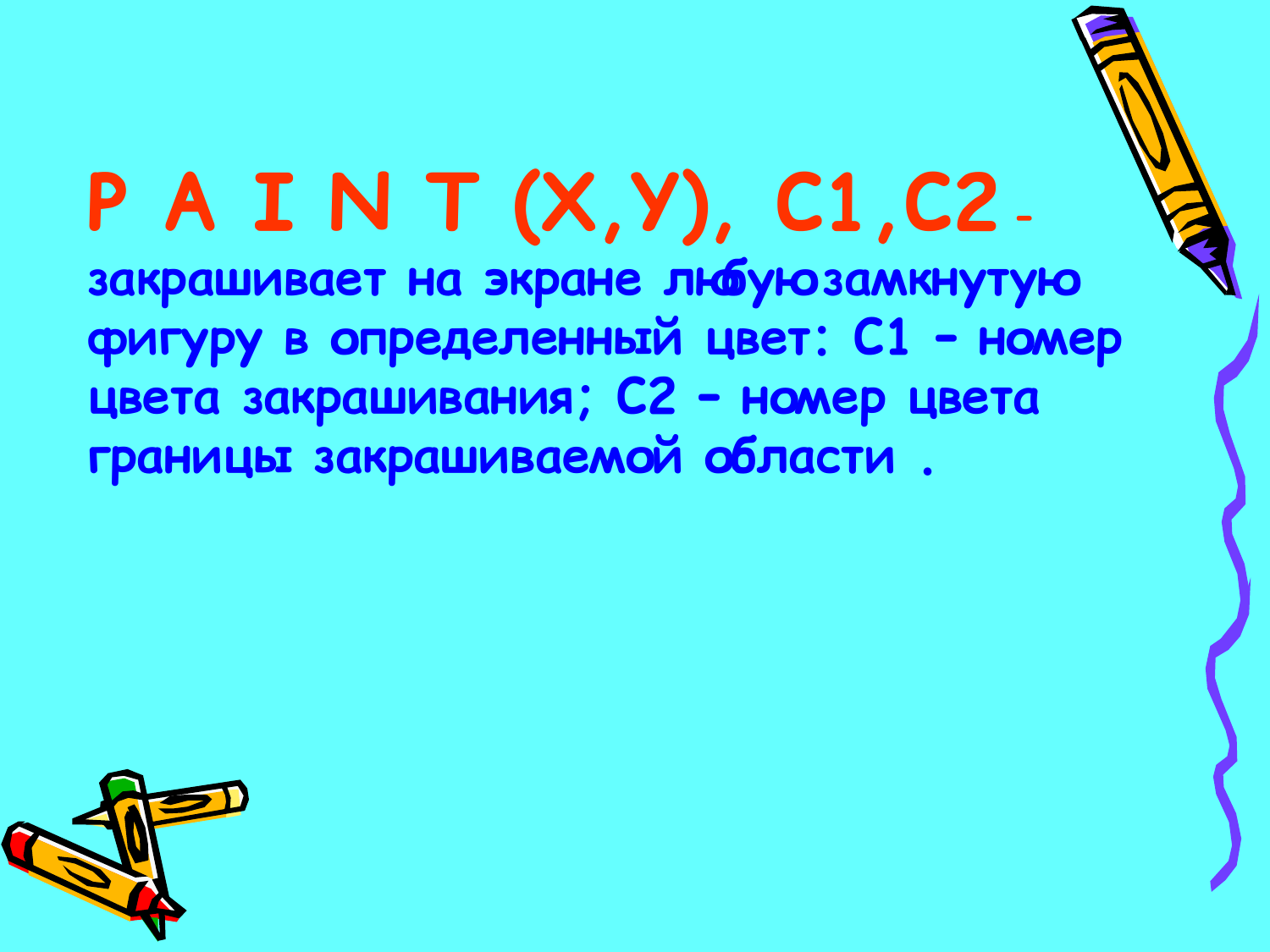

P A I N T (X,Y), C1,C2 – закрашивает на экране любую замкнутую фигуру в определенный цвет: С1 – номер цвета закрашивания; С2 – номер цвета границы закрашиваемой области .